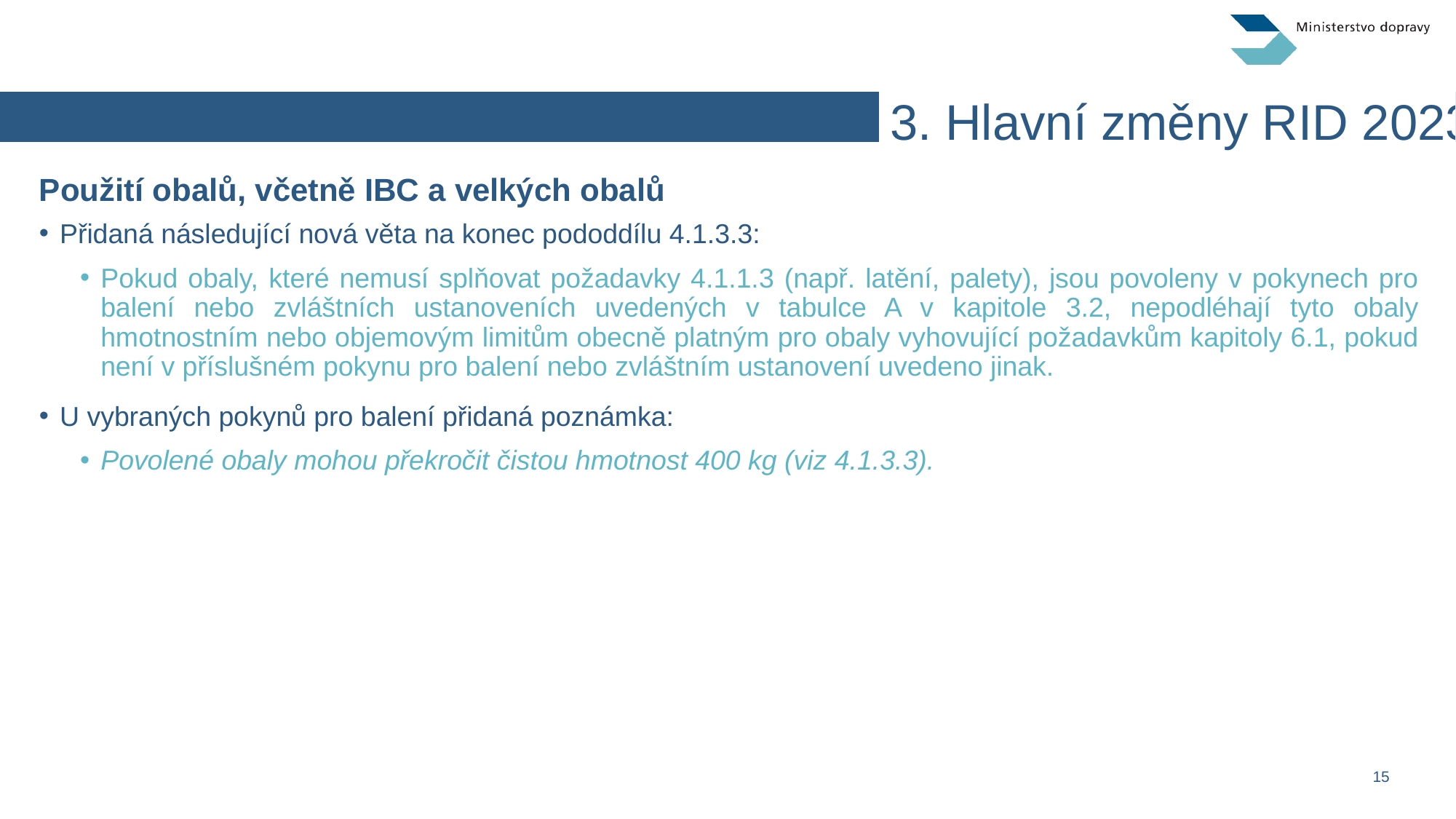

3. Hlavní změny RID 2023
Použití obalů, včetně IBC a velkých obalů
Přidaná následující nová věta na konec pododdílu 4.1.3.3:
Pokud obaly, které nemusí splňovat požadavky 4.1.1.3 (např. latění, palety), jsou povoleny v pokynech pro balení nebo zvláštních ustanoveních uvedených v tabulce A v kapitole 3.2, nepodléhají tyto obaly hmotnostním nebo objemovým limitům obecně platným pro obaly vyhovující požadavkům kapitoly 6.1, pokud není v příslušném pokynu pro balení nebo zvláštním ustanovení uvedeno jinak.
U vybraných pokynů pro balení přidaná poznámka:
Povolené obaly mohou překročit čistou hmotnost 400 kg (viz 4.1.3.3).

15